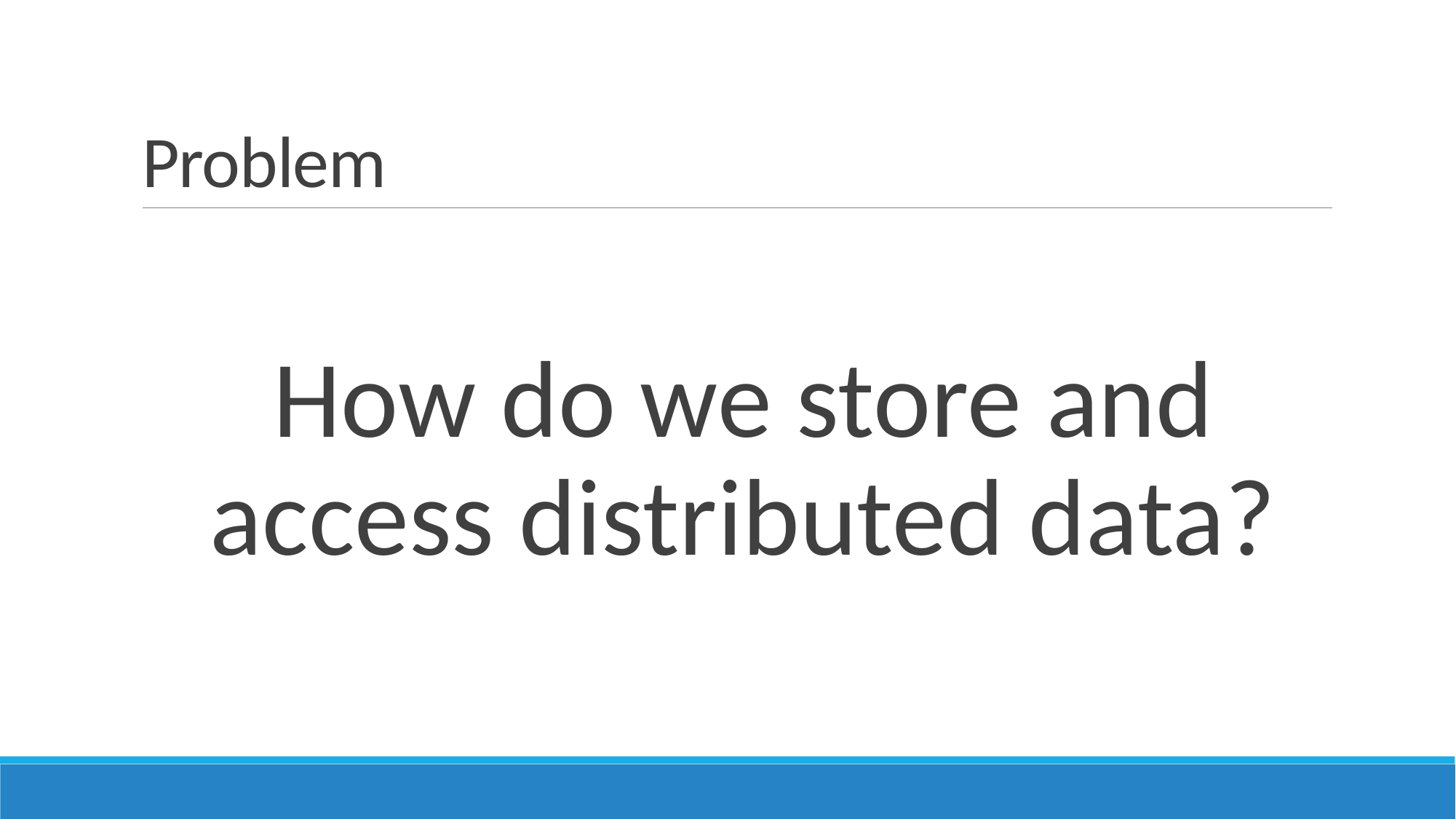

# Problem
How do we store and access distributed data?